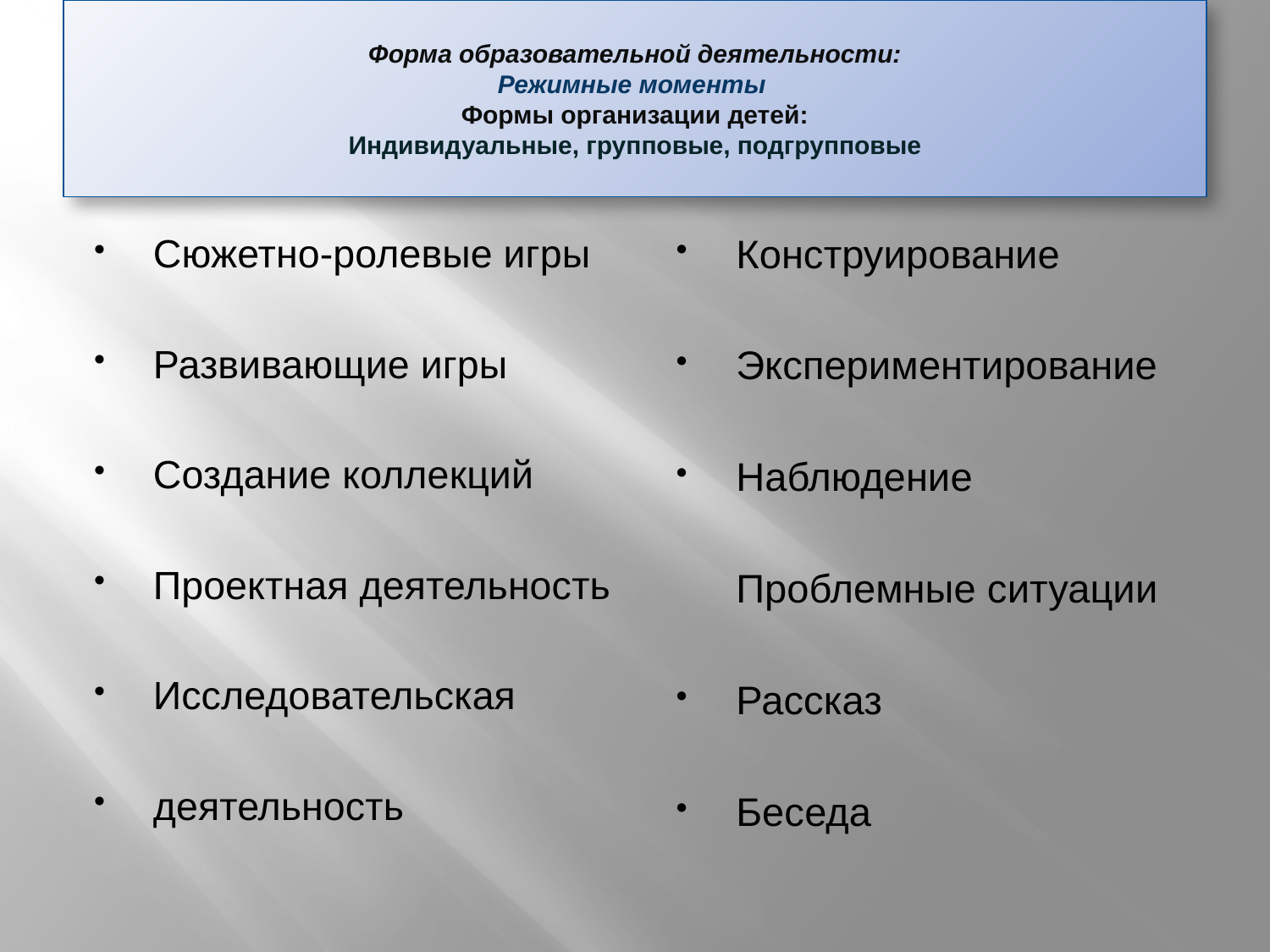

# Форма образовательной деятельности: Режимные моменты Формы организации детей: Индивидуальные, групповые, подгрупповые
Сюжетно-ролевые игры

Развивающие игры

Создание коллекций

Проектная деятельность

Исследовательская

деятельность

Конструирование

Экспериментирование

Наблюдение

	Проблемные ситуации

Рассказ

Беседа